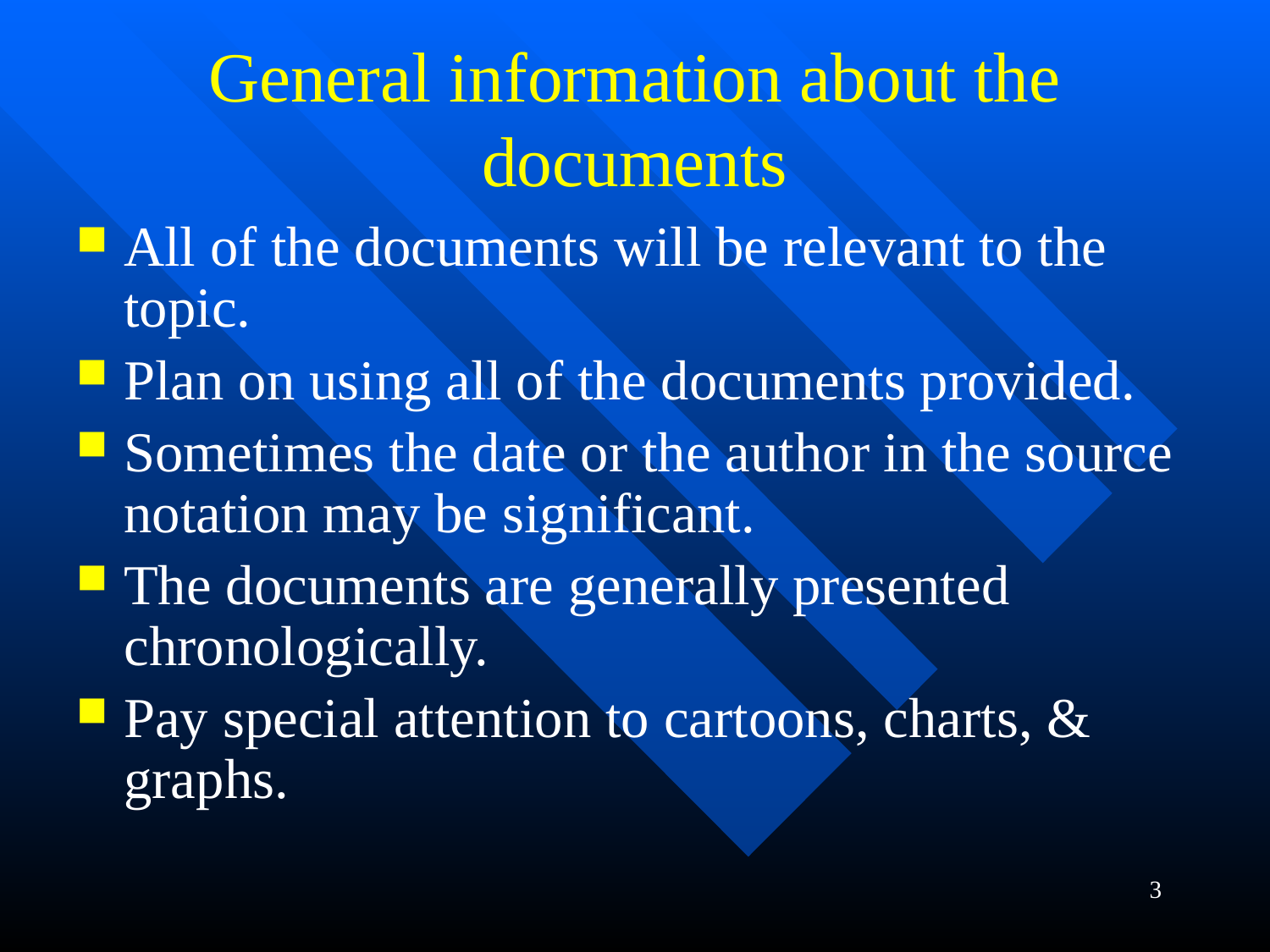

# General information about the documents
All of the documents will be relevant to the topic.
Plan on using all of the documents provided.
Sometimes the date or the author in the source notation may be significant.
The documents are generally presented chronologically.
Pay special attention to cartoons, charts, & graphs.
3